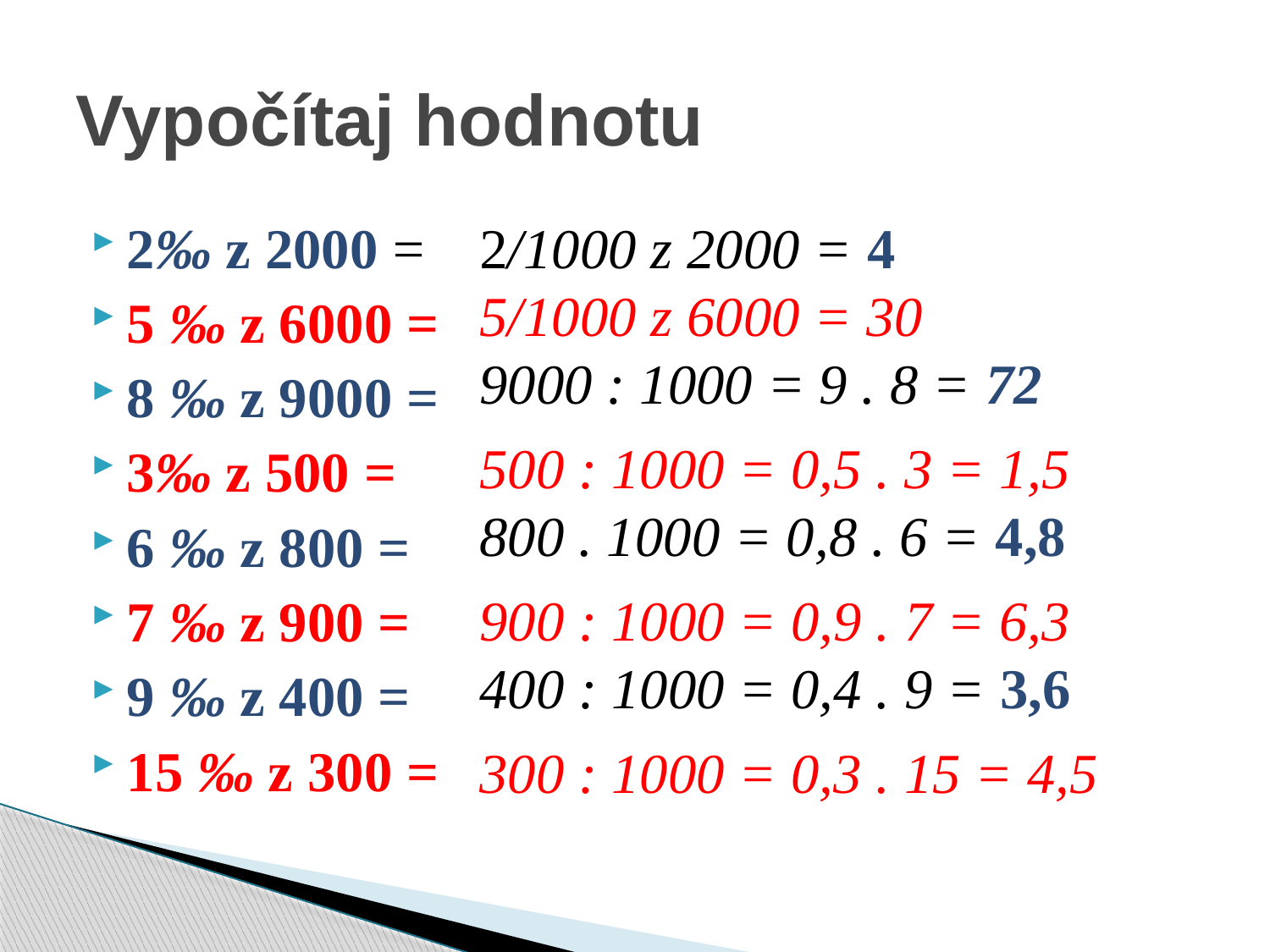

# Vypočítaj hodnotu
2‰ z 2000 =
5 ‰ z 6000 =
8 ‰ z 9000 =
3‰ z 500 =
6 ‰ z 800 =
7 ‰ z 900 =
9 ‰ z 400 =
15 ‰ z 300 =
2/1000 z 2000 = 4
5/1000 z 6000 = 30
9000 : 1000 = 9 . 8 = 72

500 : 1000 = 0,5 . 3 = 1,5
800 . 1000 = 0,8 . 6 = 4,8

900 : 1000 = 0,9 . 7 = 6,3
400 : 1000 = 0,4 . 9 = 3,6

300 : 1000 = 0,3 . 15 = 4,5